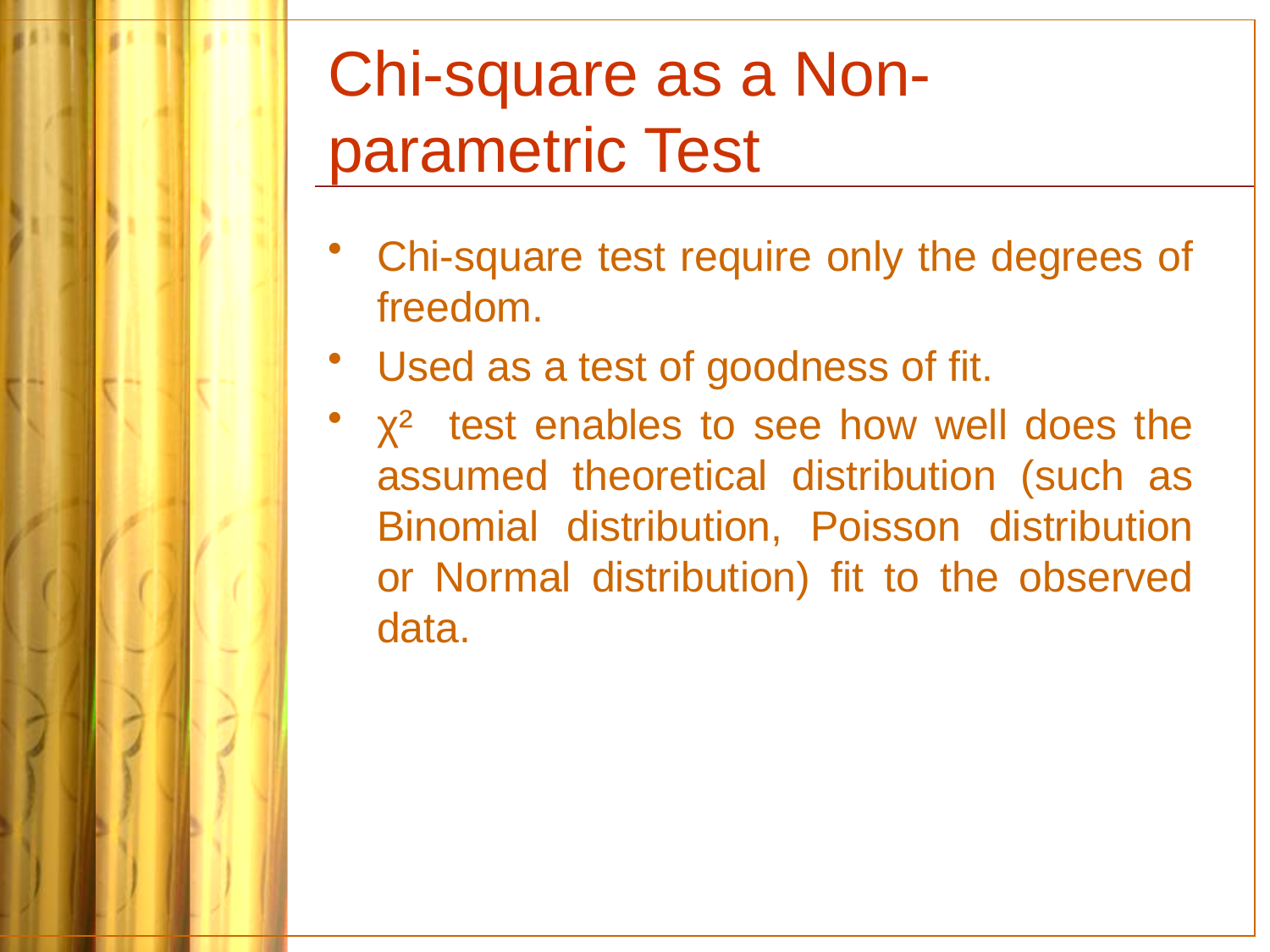

# Chi-square as a Non-parametric Test
Chi-square test require only the degrees of freedom.
Used as a test of goodness of fit.
χ²  test enables to see how well does the assumed theoretical distribution (such as Binomial distribution, Poisson distribution or Normal distribution) fit to the observed data.